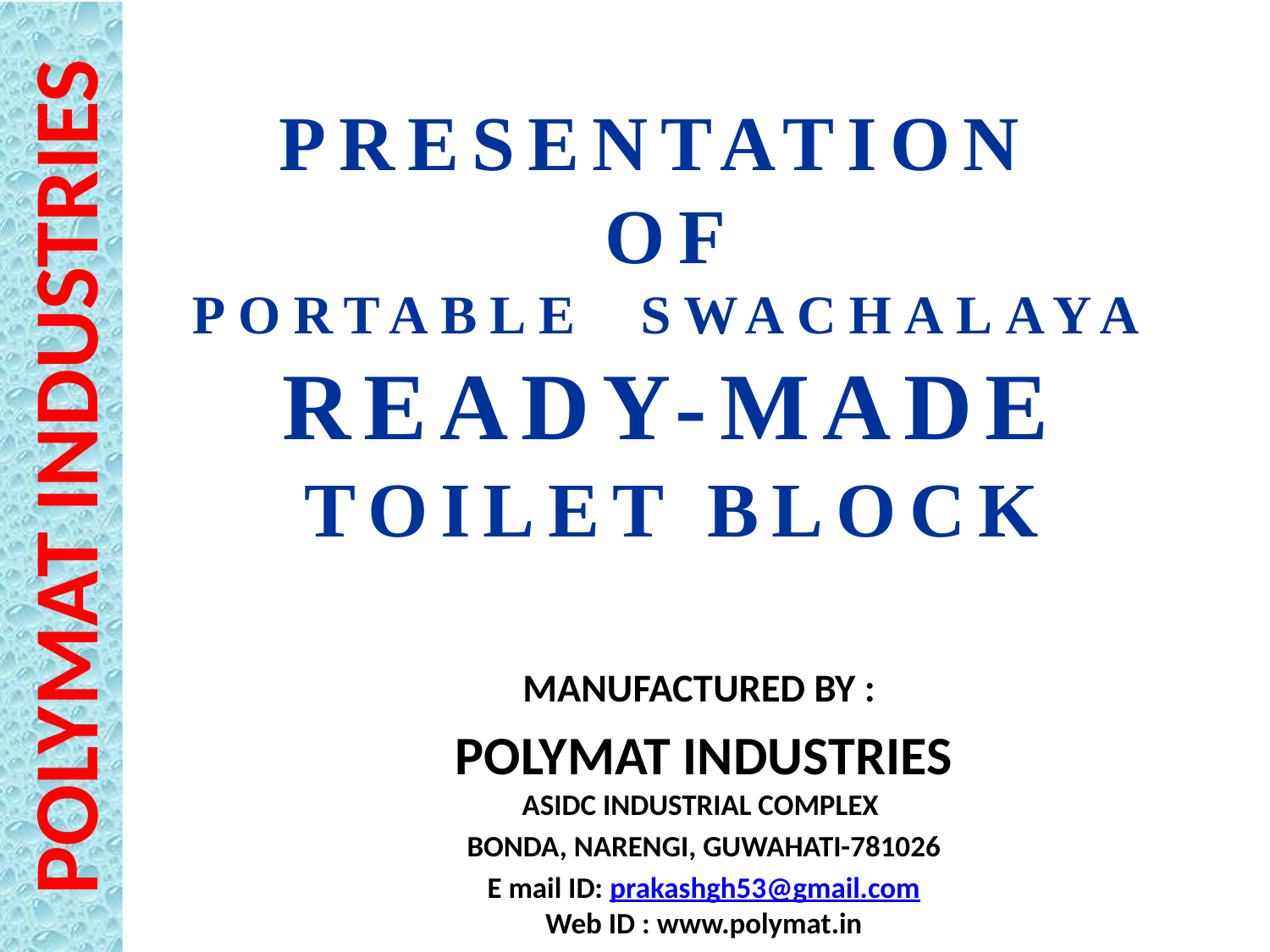

# PRESENTATION OF PORTABLE  SWACHALAYA READY-MADE TOILET BLOCK
POLYMAT INDUSTRIES
MANUFACTURED BY :
POLYMAT INDUSTRIES
ASIDC INDUSTRIAL COMPLEX
BONDA, NARENGI, GUWAHATI-781026
E mail ID: prakashgh53@gmail.com
Web ID : www.polymat.in